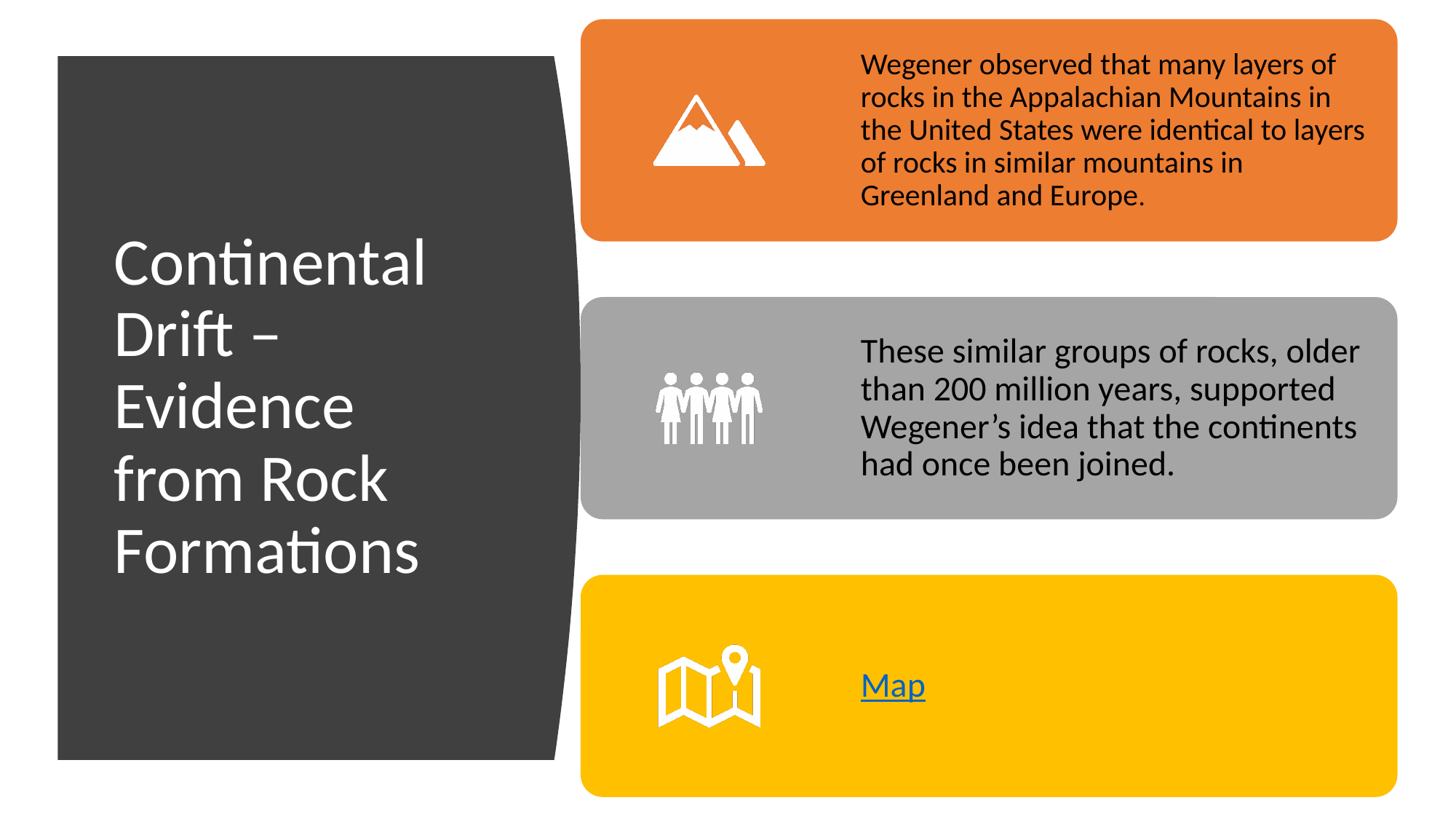

Wegener observed that many layers of rocks in the Appalachian Mountains in the United States were identical to layers of rocks in similar mountains in Greenland and Europe.
These similar groups of rocks, older than 200 million years, supported Wegener’s idea that the continents had once been joined.
Map

# Continental Drift – Evidence from Rock Formations